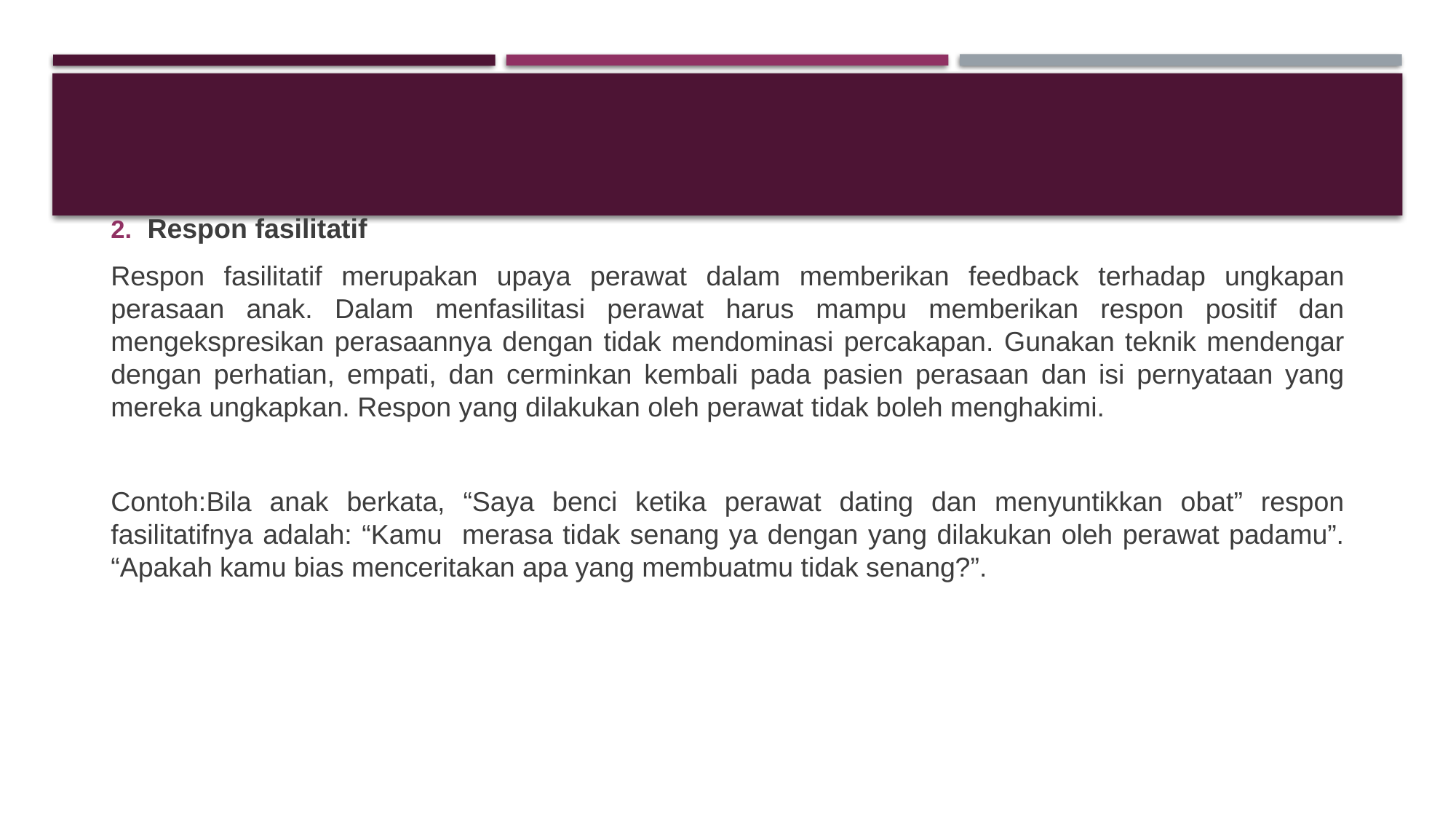

Respon fasilitatif
Respon fasilitatif merupakan upaya perawat dalam memberikan feedback terhadap ungkapan perasaan anak. Dalam menfasilitasi perawat harus mampu memberikan respon positif dan mengekspresikan perasaannya dengan tidak mendominasi percakapan. Gunakan teknik mendengar dengan perhatian, empati, dan cerminkan kembali pada pasien perasaan dan isi pernyataan yang mereka ungkapkan. Respon yang dilakukan oleh perawat tidak boleh menghakimi.

Contoh: Bila anak berkata, “Saya benci ketika perawat dating dan menyuntikkan obat” respon fasilitatifnya adalah: “Kamu  merasa tidak senang ya dengan yang dilakukan oleh perawat padamu”. “Apakah kamu bias menceritakan apa yang membuatmu tidak senang?”.